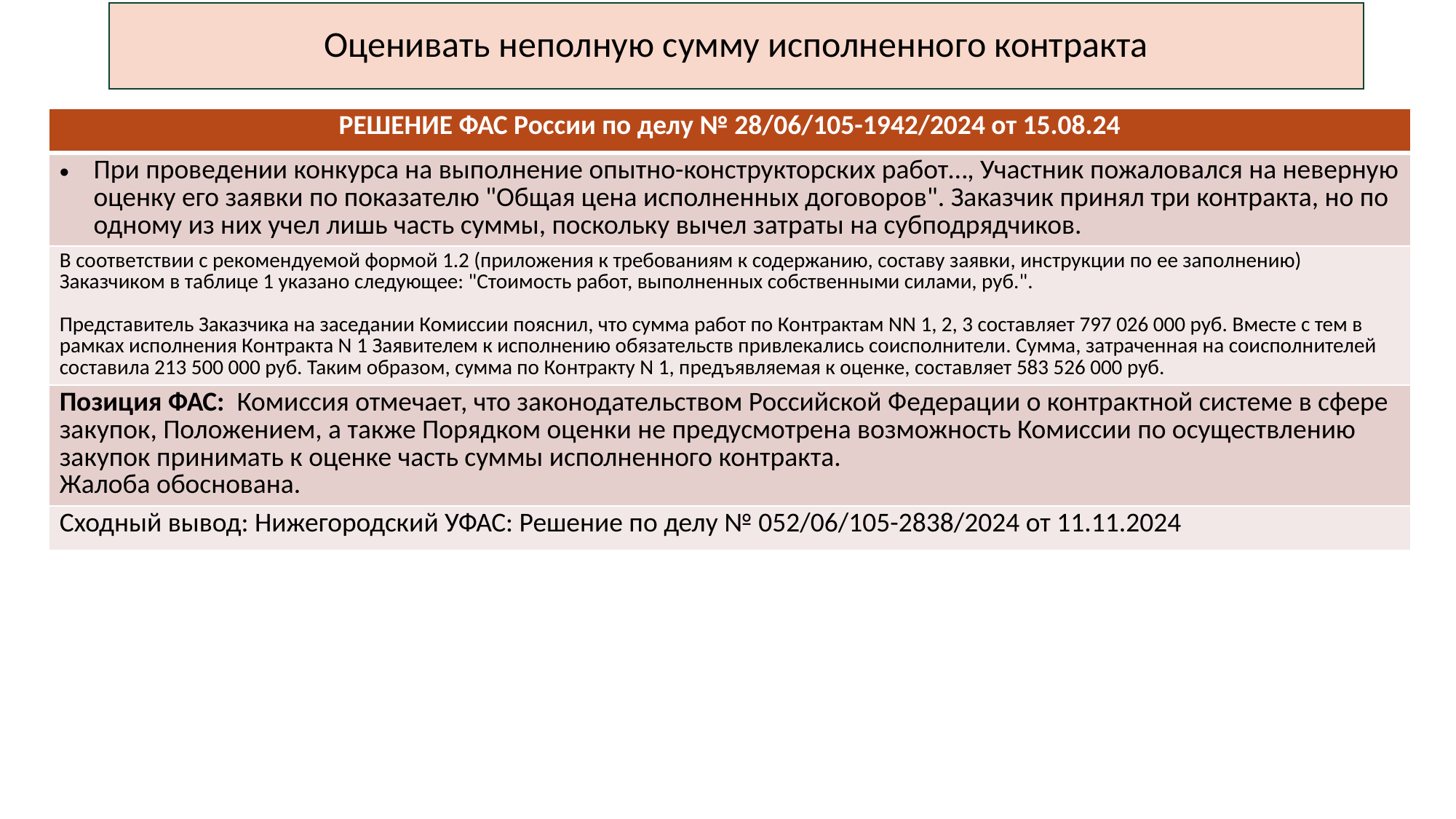

# Оценивать неполную сумму исполненного контракта

| РЕШЕНИЕ ФАС России по делу № 28/06/105-1942/2024 от 15.08.24 |
| --- |
| При проведении конкурса на выполнение опытно-конструкторских работ…, Участник пожаловался на неверную оценку его заявки по показателю "Общая цена исполненных договоров". Заказчик принял три контракта, но по одному из них учел лишь часть суммы, поскольку вычел затраты на субподрядчиков. |
| В соответствии с рекомендуемой формой 1.2 (приложения к требованиям к содержанию, составу заявки, инструкции по ее заполнению) Заказчиком в таблице 1 указано следующее: "Стоимость работ, выполненных собственными силами, руб.". Представитель Заказчика на заседании Комиссии пояснил, что сумма работ по Контрактам NN 1, 2, 3 составляет 797 026 000 руб. Вместе с тем в рамках исполнения Контракта N 1 Заявителем к исполнению обязательств привлекались соисполнители. Сумма, затраченная на соисполнителей составила 213 500 000 руб. Таким образом, сумма по Контракту N 1, предъявляемая к оценке, составляет 583 526 000 руб. |
| Позиция ФАС: Комиссия отмечает, что законодательством Российской Федерации о контрактной системе в сфере закупок, Положением, а также Порядком оценки не предусмотрена возможность Комиссии по осуществлению закупок принимать к оценке часть суммы исполненного контракта. Жалоба обоснована. |
| Сходный вывод: Нижегородский УФАС: Решение по делу № 052/06/105-2838/2024 от 11.11.2024 |